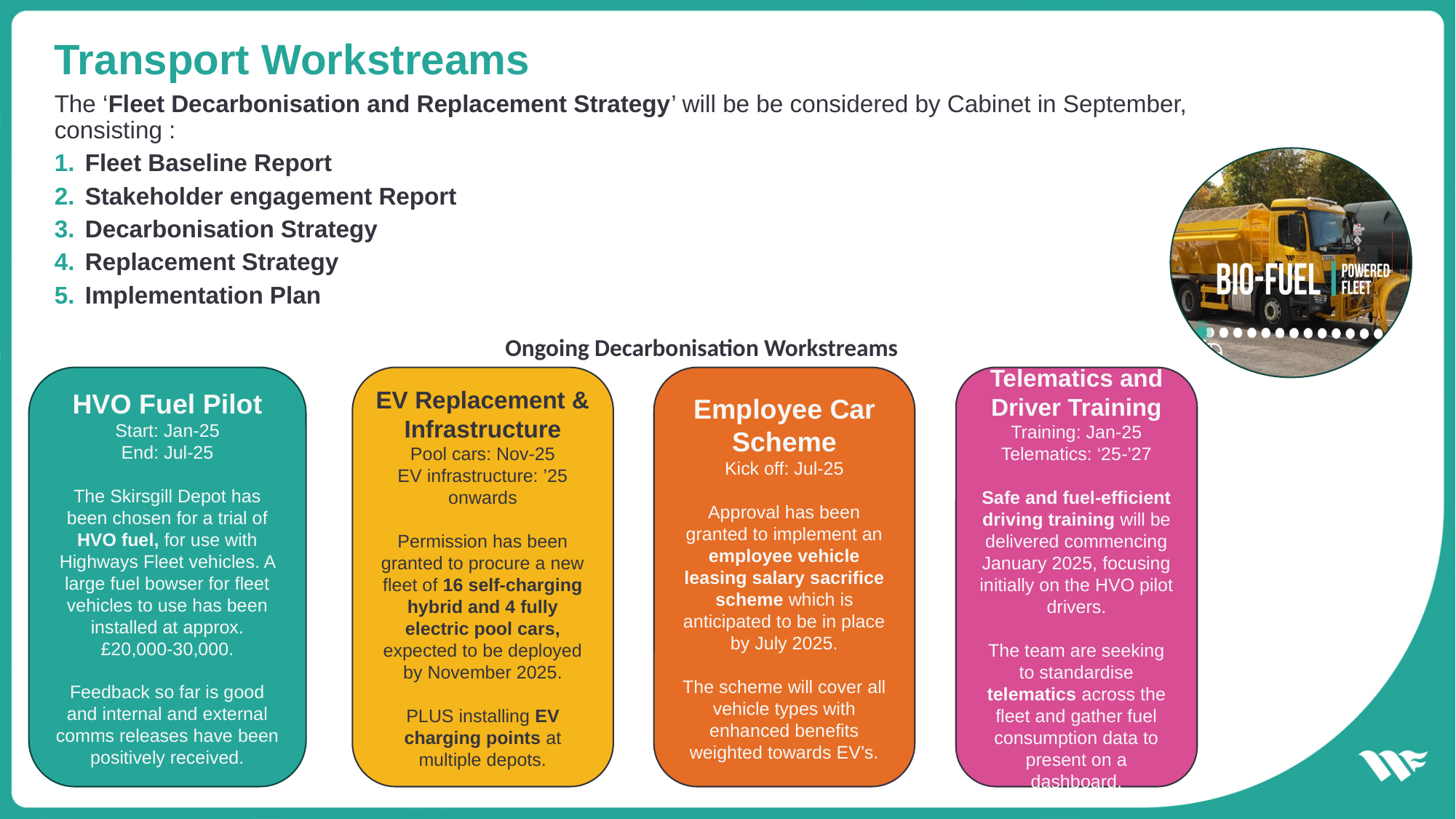

# Transport Workstreams
The ‘Fleet Decarbonisation and Replacement Strategy’ will be be considered by Cabinet in September, consisting :
Fleet Baseline Report
Stakeholder engagement Report
Decarbonisation Strategy
Replacement Strategy
Implementation Plan

Ongoing Decarbonisation Workstreams
Telematics and Driver Training
Training: Jan-25
Telematics: ‘25-’27

Safe and fuel-efficient driving training will be delivered commencing January 2025, focusing initially on the HVO pilot drivers.

The team are seeking to standardise telematics across the fleet and gather fuel consumption data to present on a dashboard.
HVO Fuel Pilot
Start: Jan-25
End: Jul-25

The Skirsgill Depot has been chosen for a trial of HVO fuel, for use with Highways Fleet vehicles. A large fuel bowser for fleet vehicles to use has been installed at approx. £20,000-30,000.

Feedback so far is good and internal and external comms releases have been positively received.
EV Replacement & Infrastructure
Pool cars: Nov-25
EV infrastructure: ’25 onwards

Permission has been granted to procure a new fleet of 16 self-charging hybrid and 4 fully electric pool cars, expected to be deployed by November 2025.

PLUS installing EV charging points at multiple depots.
Employee Car Scheme
Kick off: Jul-25

Approval has been granted to implement an employee vehicle leasing salary sacrifice scheme which is anticipated to be in place by July 2025.

The scheme will cover all vehicle types with enhanced benefits weighted towards EV’s.